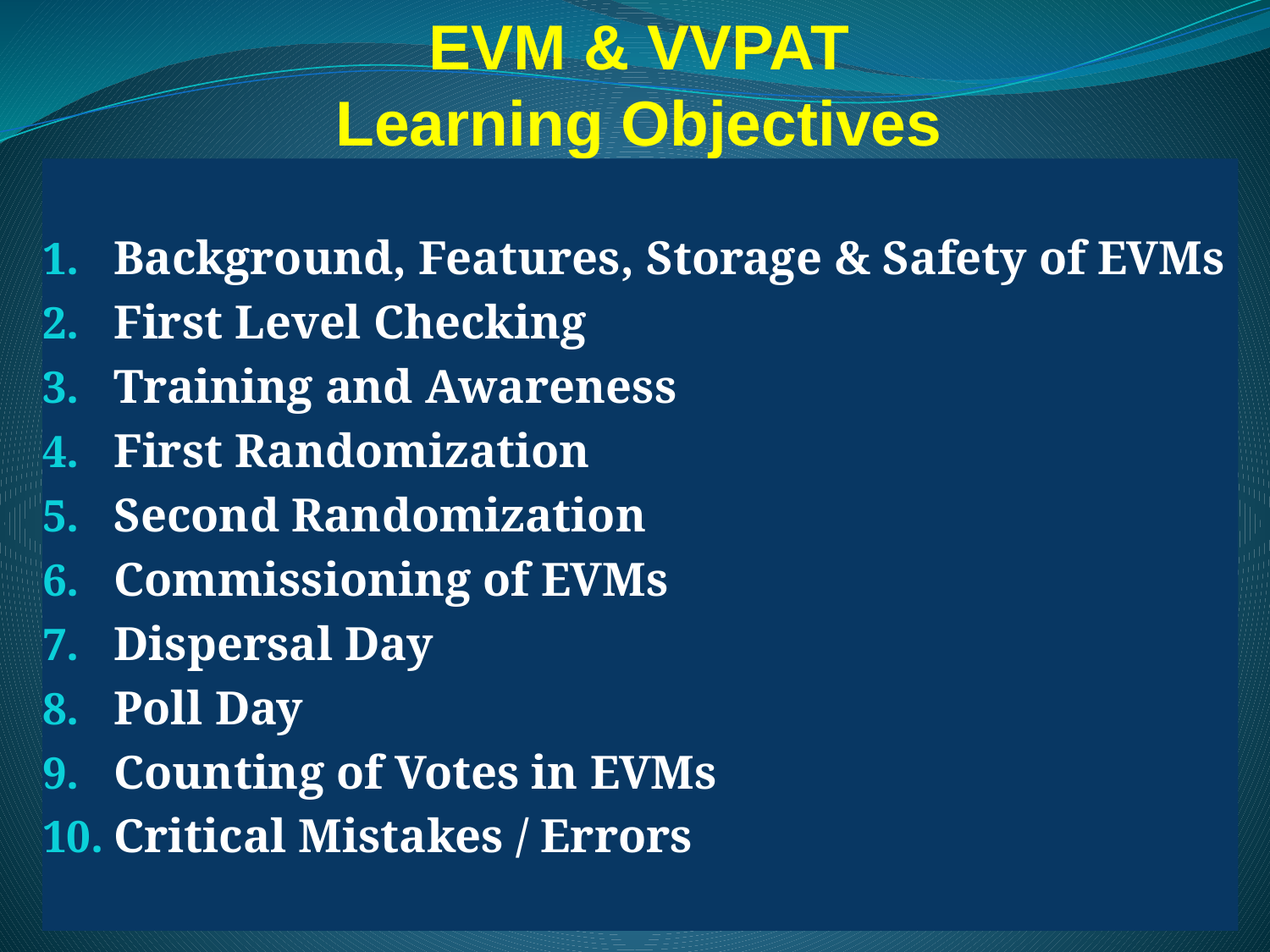

# EVM & VVPAT Learning Objectives

Background, Features, Storage & Safety of EVMs
First Level Checking
Training and Awareness
First Randomization
Second Randomization
Commissioning of EVMs
Dispersal Day
Poll Day
Counting of Votes in EVMs
Critical Mistakes / Errors